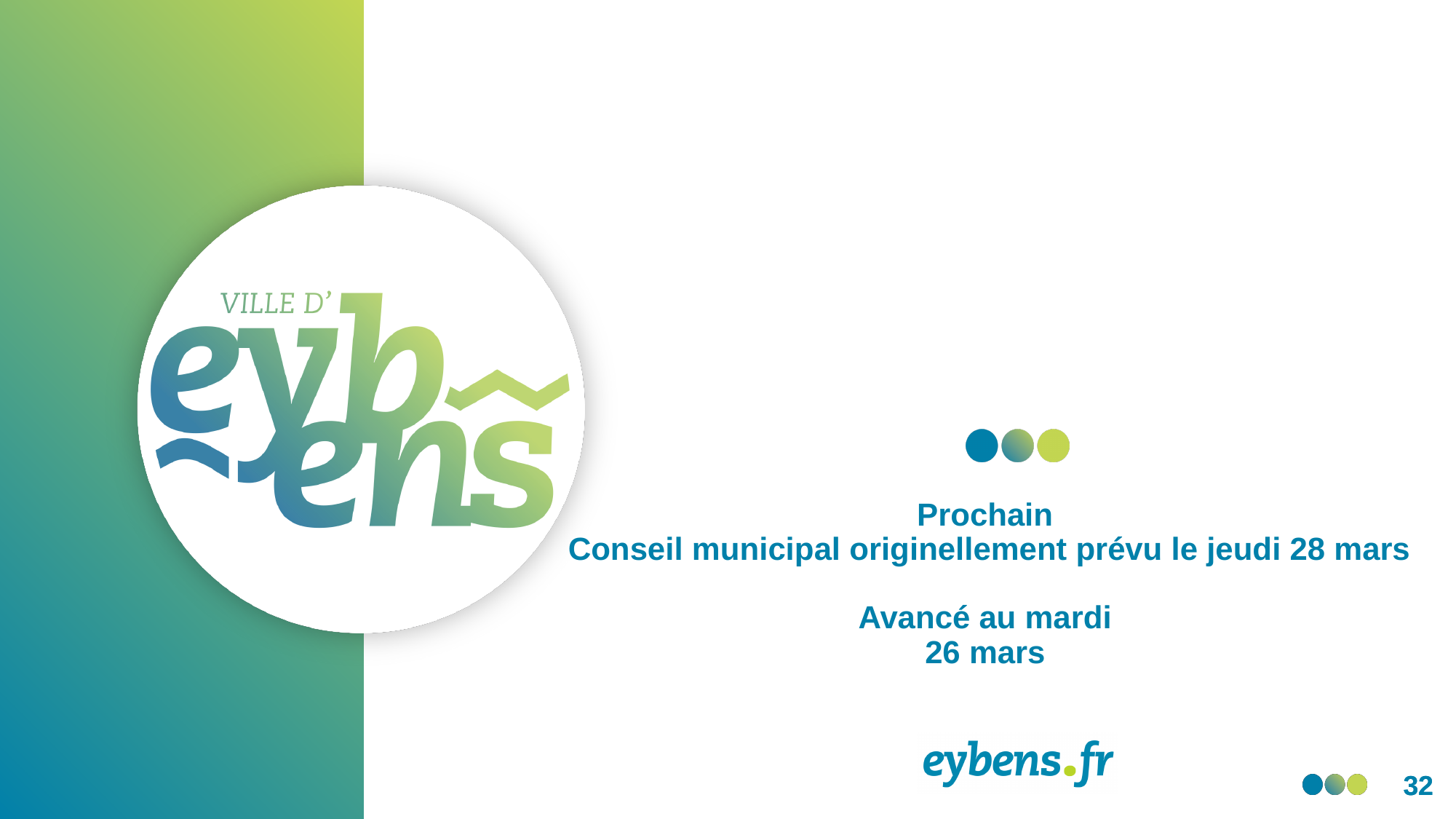

# Prochain  Conseil municipal originellement prévu le jeudi 28 mars Avancé au mardi 26 mars